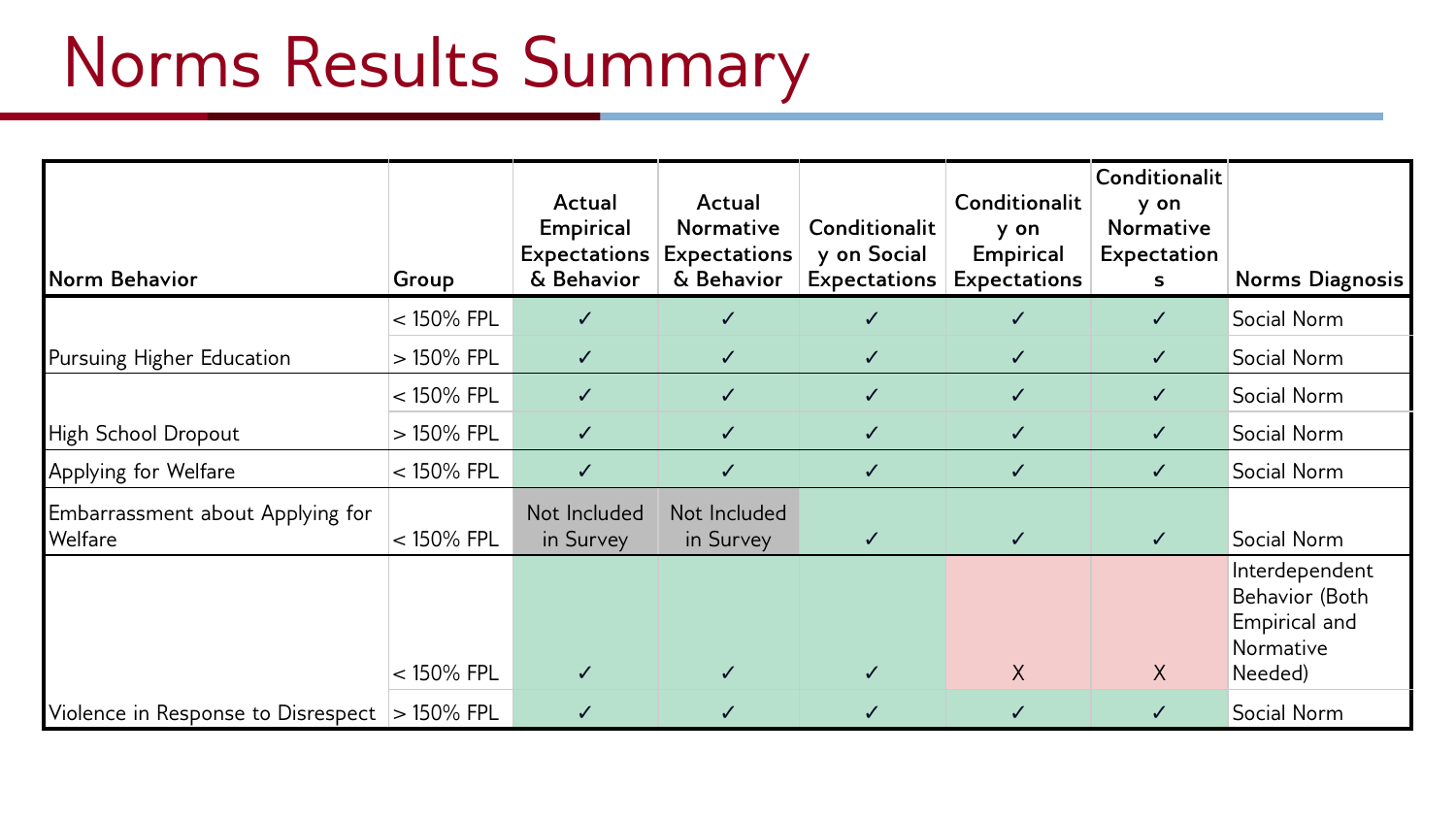

# Norms Results Summary
| Norm Behavior | Group | Actual Empirical Expectations & Behavior | Actual Normative Expectations & Behavior | Conditionality on Social Expectations | Conditionality on Empirical Expectations | Conditionality on Normative Expectations | Norms Diagnosis |
| --- | --- | --- | --- | --- | --- | --- | --- |
| Pursuing Higher Education | < 150% FPL | ✓ | ✓ | ✓ | ✓ | ✓ | Social Norm |
|  | > 150% FPL | ✓ | ✓ | ✓ | ✓ | ✓ | Social Norm |
| High School Dropout | < 150% FPL | ✓ | ✓ | ✓ | ✓ | ✓ | Social Norm |
|  | > 150% FPL | ✓ | ✓ | ✓ | ✓ | ✓ | Social Norm |
| Applying for Welfare | < 150% FPL | ✓ | ✓ | ✓ | ✓ | ✓ | Social Norm |
| Embarrassment about Applying for Welfare | < 150% FPL | Not Included in Survey | Not Included in Survey | ✓ | ✓ | ✓ | Social Norm |
| Violence in Response to Disrespect | < 150% FPL | ✓ | ✓ | ✓ | X | X | Interdependent Behavior (Both Empirical and Normative Needed) |
|  | > 150% FPL | ✓ | ✓ | ✓ | ✓ | ✓ | Social Norm |